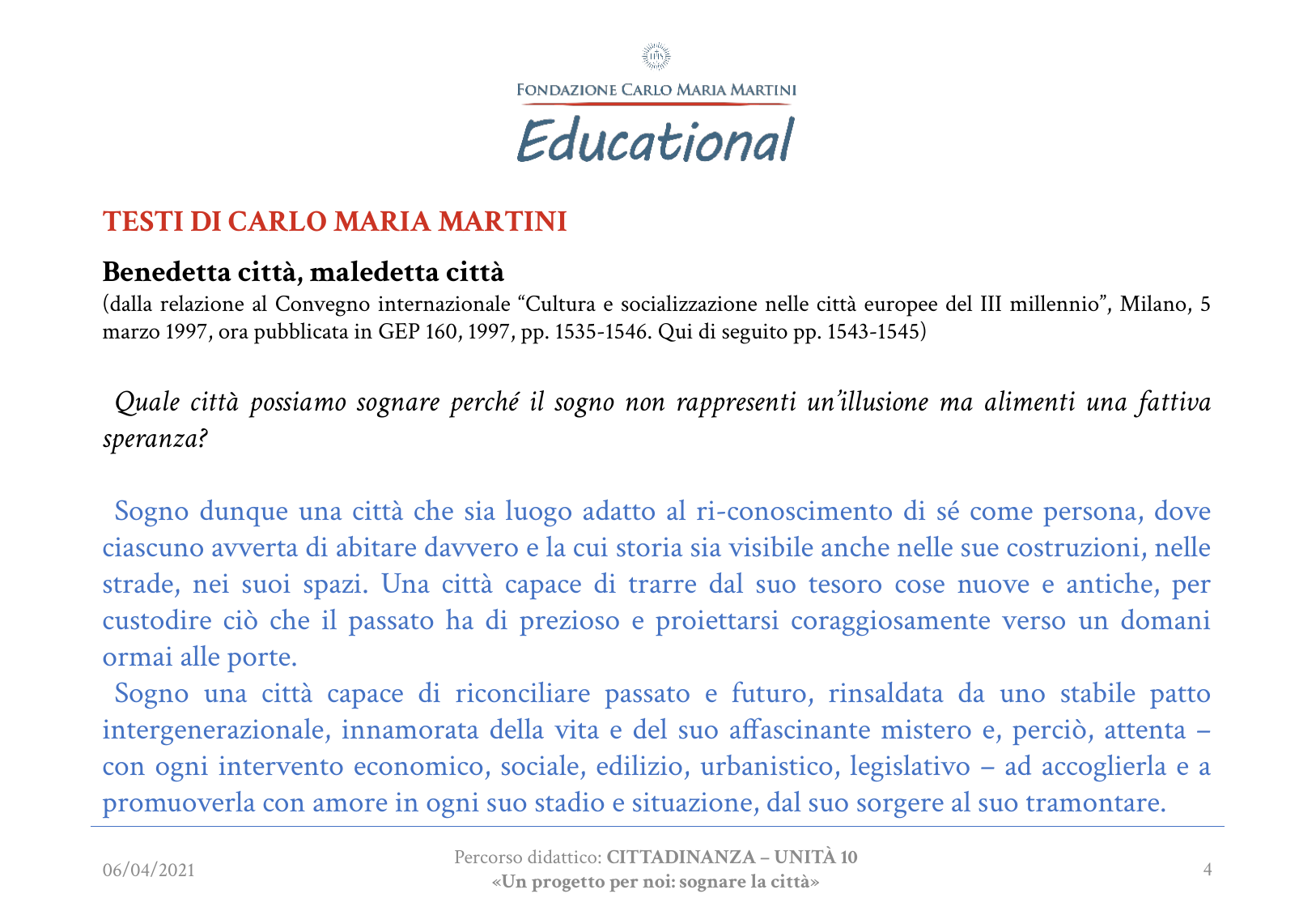

TESTI DI Carlo Maria Martini
Benedetta città, maledetta città
(dalla relazione al Convegno internazionale “Cultura e socializzazione nelle città europee del III millennio”, Milano, 5 marzo 1997, ora pubblicata in GEP 160, 1997, pp. 1535-1546. Qui di seguito pp. 1543-1545)

Quale città possiamo sognare perché il sogno non rappresenti un’illusione ma alimenti una fattiva speranza?

Sogno dunque una città che sia luogo adatto al ri-conoscimento di sé come persona, dove ciascuno avverta di abitare davvero e la cui storia sia visibile anche nelle sue costruzioni, nelle strade, nei suoi spazi. Una città capace di trarre dal suo tesoro cose nuove e antiche, per custodire ciò che il passato ha di prezioso e proiettarsi coraggiosamente verso un domani ormai alle porte.
Sogno una città capace di riconciliare passato e futuro, rinsaldata da uno stabile patto intergenerazionale, innamorata della vita e del suo affascinante mistero e, perciò, attenta – con ogni intervento economico, sociale, edilizio, urbanistico, legislativo – ad accoglierla e a promuoverla con amore in ogni suo stadio e situazione, dal suo sorgere al suo tramontare.
Percorso didattico: CITTADINANZA – unità 10 «Un progetto per noi: sognare la città»
06/04/2021
4